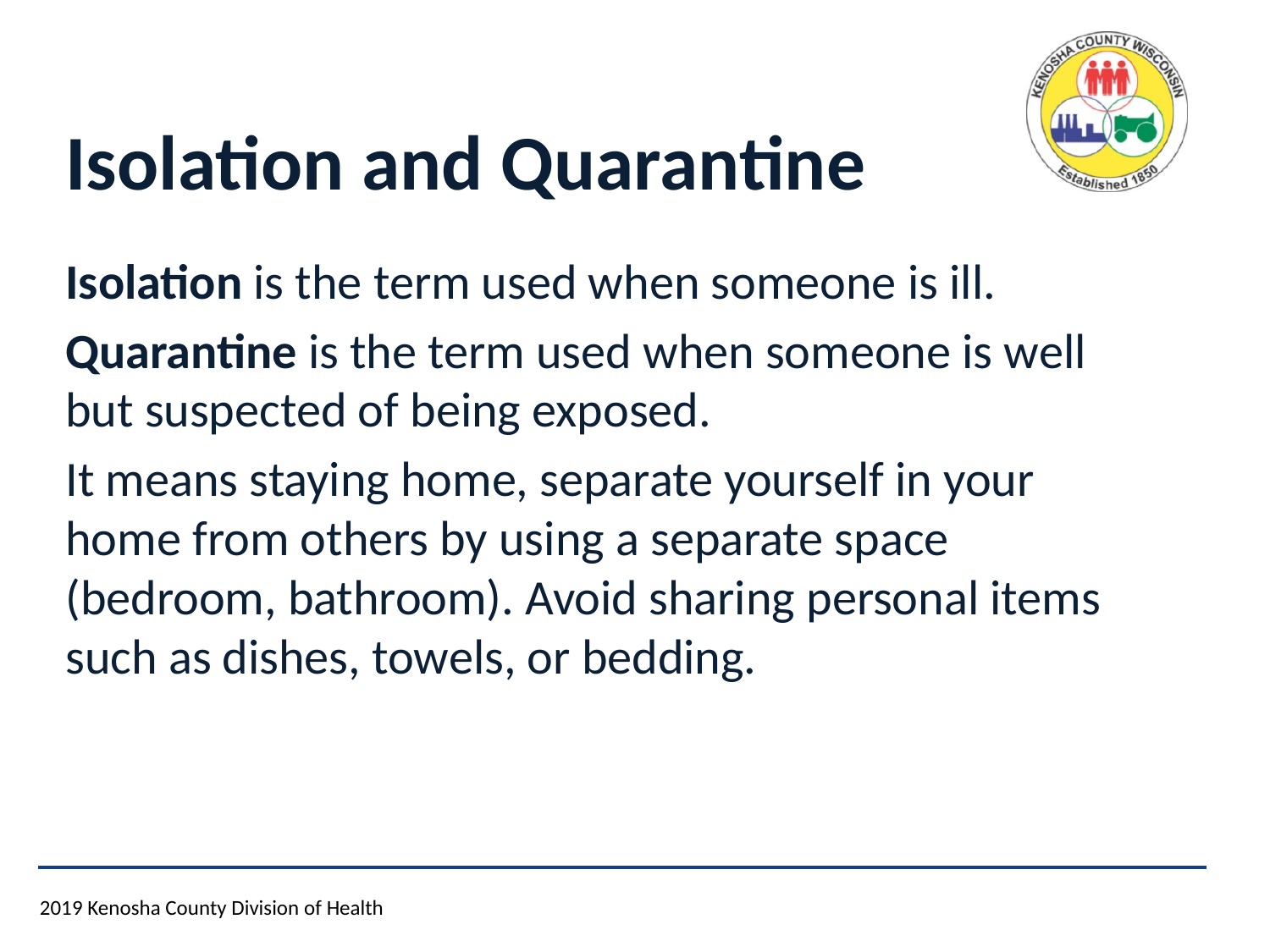

# Isolation and Quarantine
Isolation is the term used when someone is ill.
Quarantine is the term used when someone is well but suspected of being exposed.
It means staying home, separate yourself in your home from others by using a separate space (bedroom, bathroom). Avoid sharing personal items such as dishes, towels, or bedding.